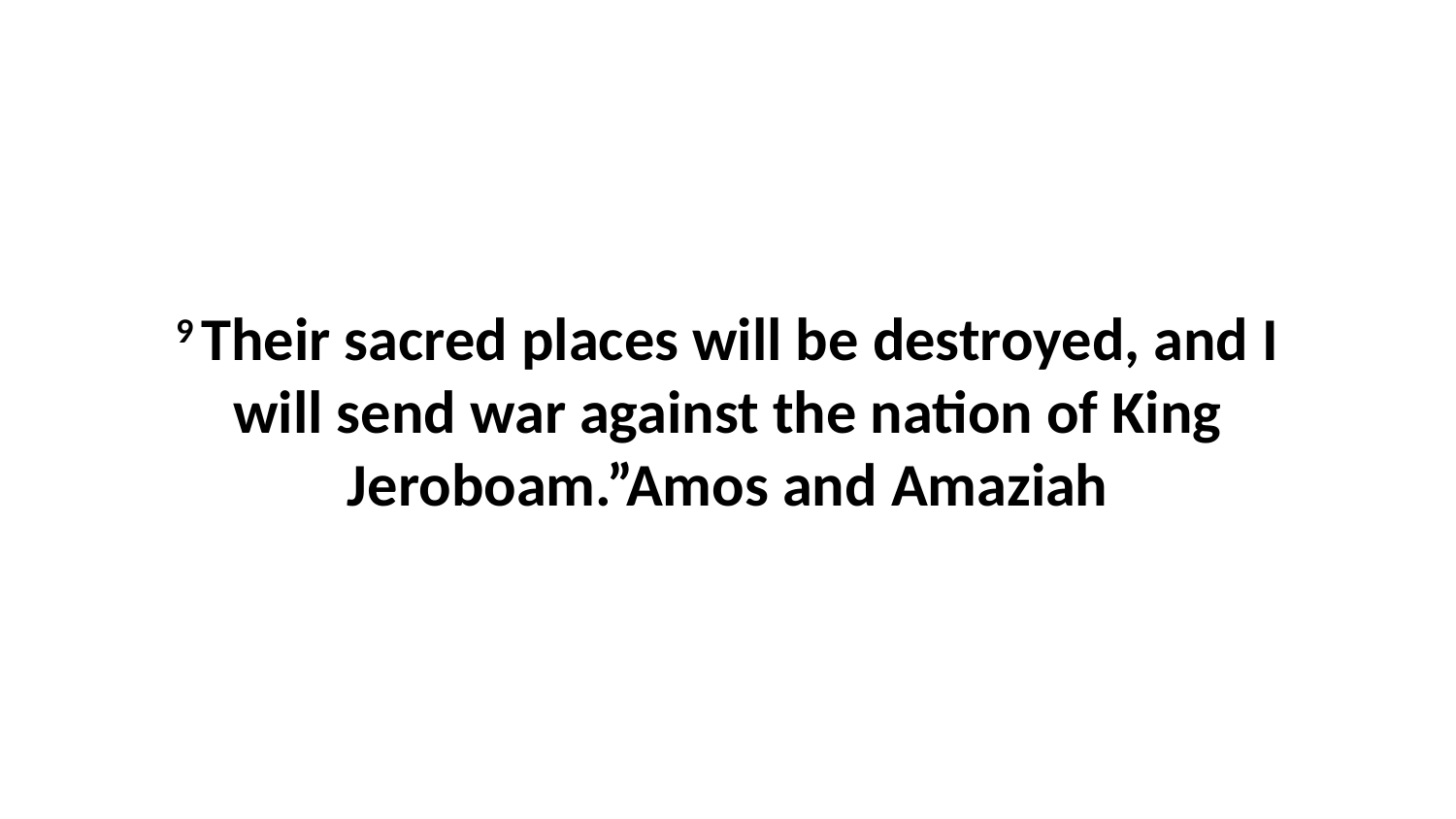

9 Their sacred places will be destroyed, and I will send war against the nation of King Jeroboam.”Amos and Amaziah